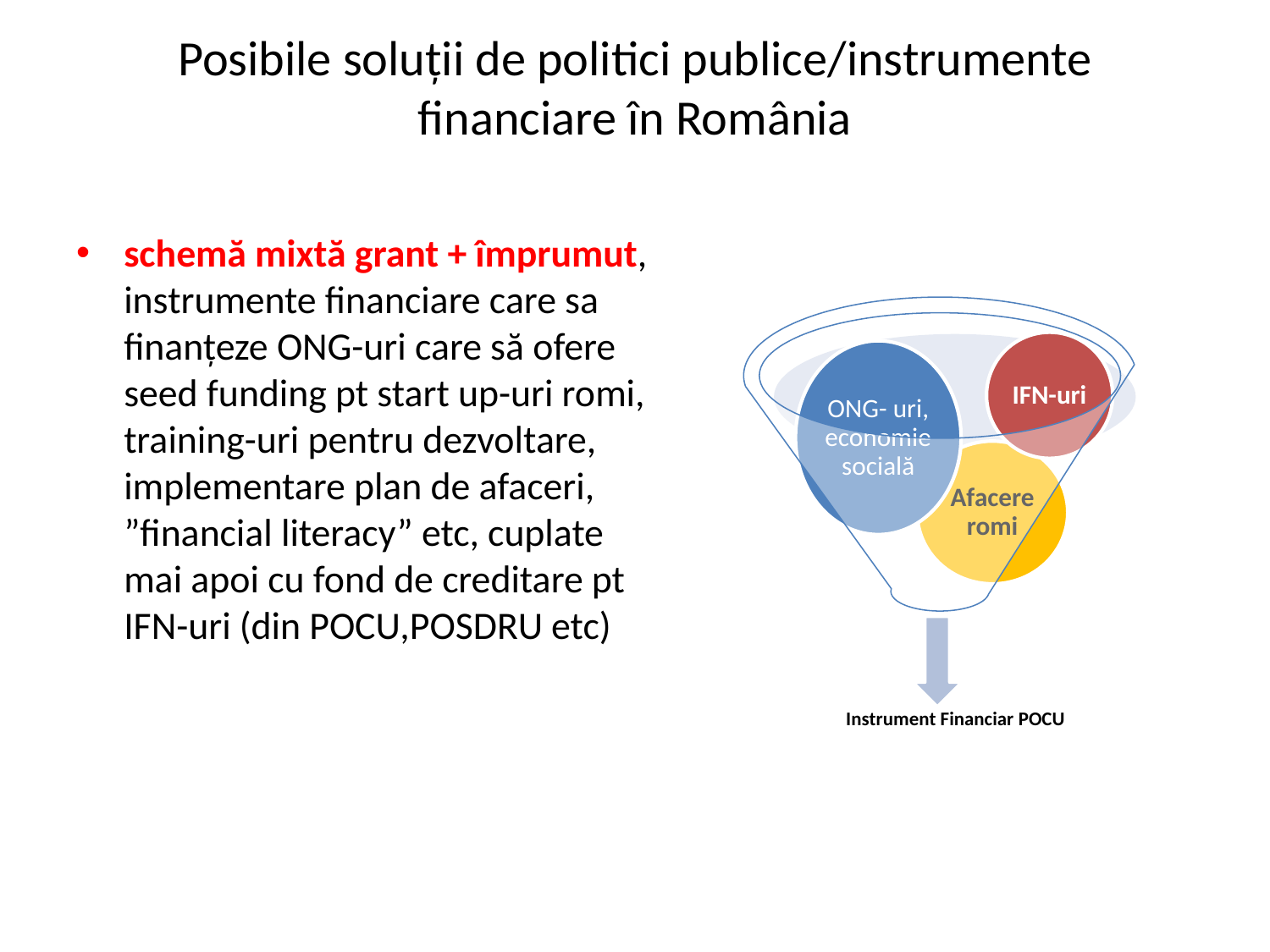

# Posibile soluții de politici publice/instrumente financiare în România
Instrument Financiar POCU
Afacere romi
ONG- uri, economie socială
IFN-uri
schemă mixtă grant + împrumut, instrumente financiare care sa finanțeze ONG-uri care să ofere seed funding pt start up-uri romi, training-uri pentru dezvoltare, implementare plan de afaceri, ”financial literacy” etc, cuplate mai apoi cu fond de creditare pt IFN-uri (din POCU,POSDRU etc)